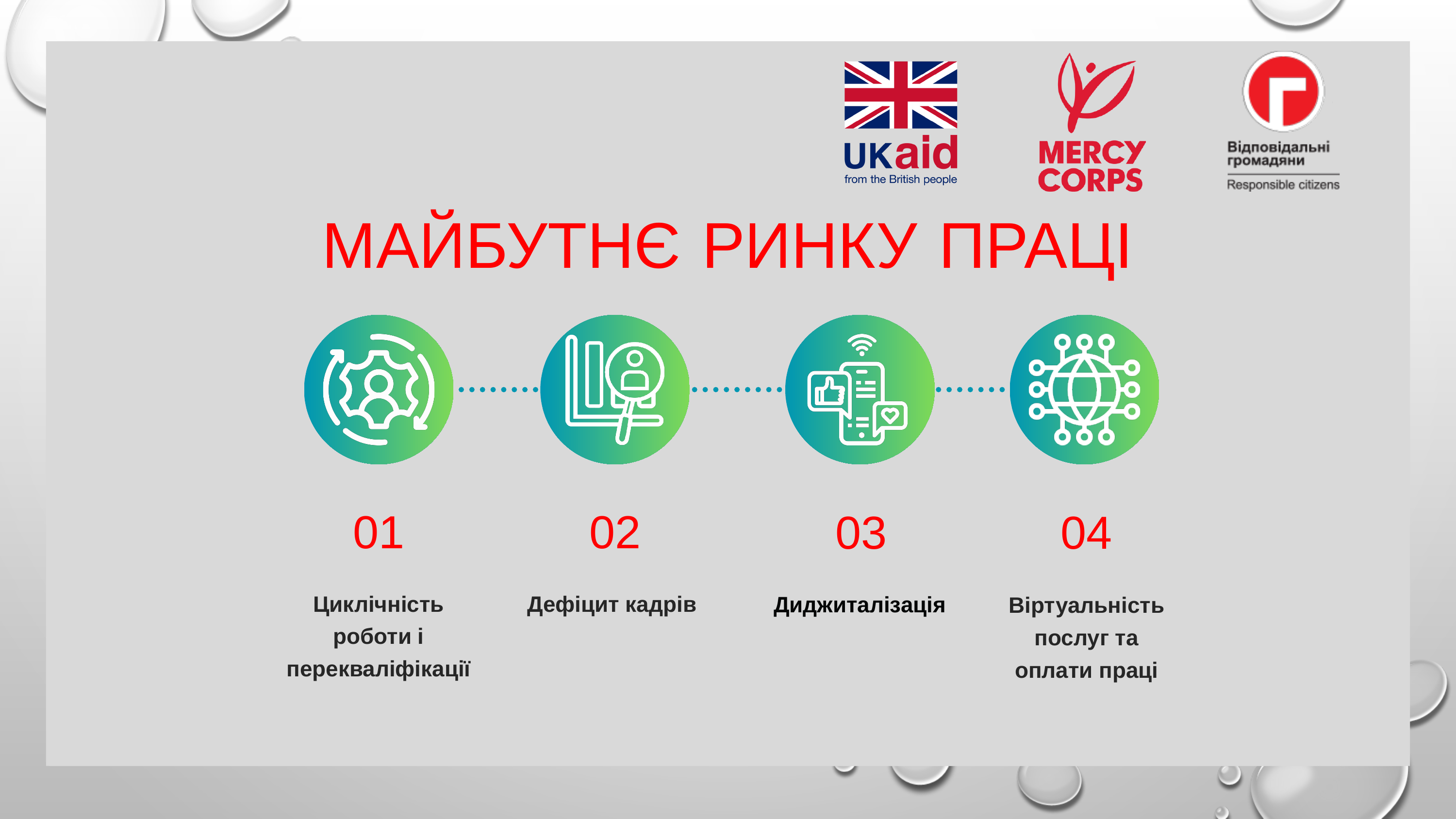

МАЙБУТНЄ РИНКУ ПРАЦІ

01
02
03
04
Циклічність роботи і перекваліфікації
Дефіцит кадрів
Диджиталізація
Віртуальність послуг та оплати праці